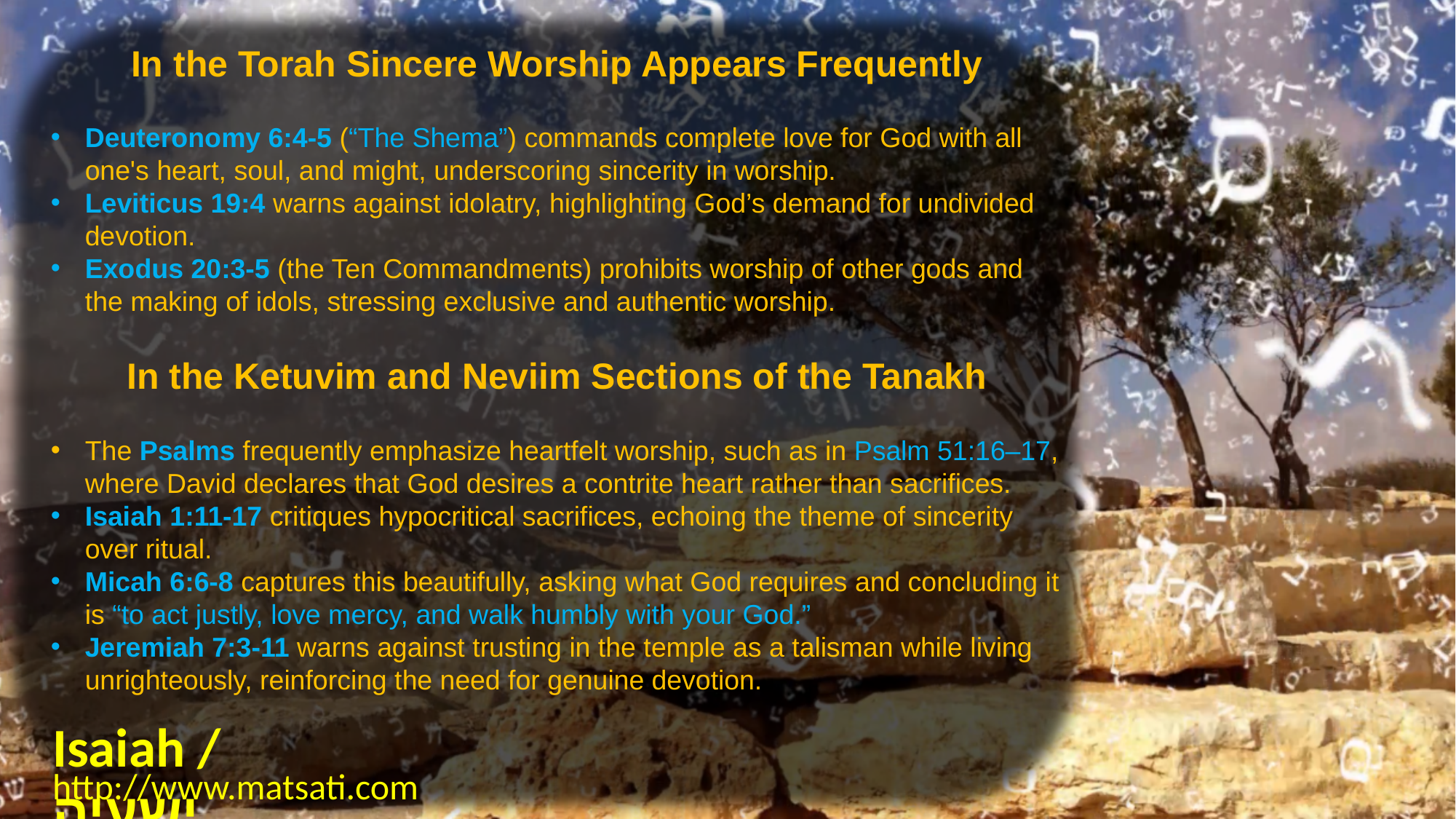

In the Torah Sincere Worship Appears Frequently
Deuteronomy 6:4-5 (“The Shema”) commands complete love for God with all one's heart, soul, and might, underscoring sincerity in worship.
Leviticus 19:4 warns against idolatry, highlighting God’s demand for undivided devotion.
Exodus 20:3-5 (the Ten Commandments) prohibits worship of other gods and the making of idols, stressing exclusive and authentic worship.
In the Ketuvim and Neviim Sections of the Tanakh
The Psalms frequently emphasize heartfelt worship, such as in Psalm 51:16–17, where David declares that God desires a contrite heart rather than sacrifices.
Isaiah 1:11-17 critiques hypocritical sacrifices, echoing the theme of sincerity over ritual.
Micah 6:6-8 captures this beautifully, asking what God requires and concluding it is “to act justly, love mercy, and walk humbly with your God.”
Jeremiah 7:3-11 warns against trusting in the temple as a talisman while living unrighteously, reinforcing the need for genuine devotion.
Isaiah / ישעיה
http://www.matsati.com